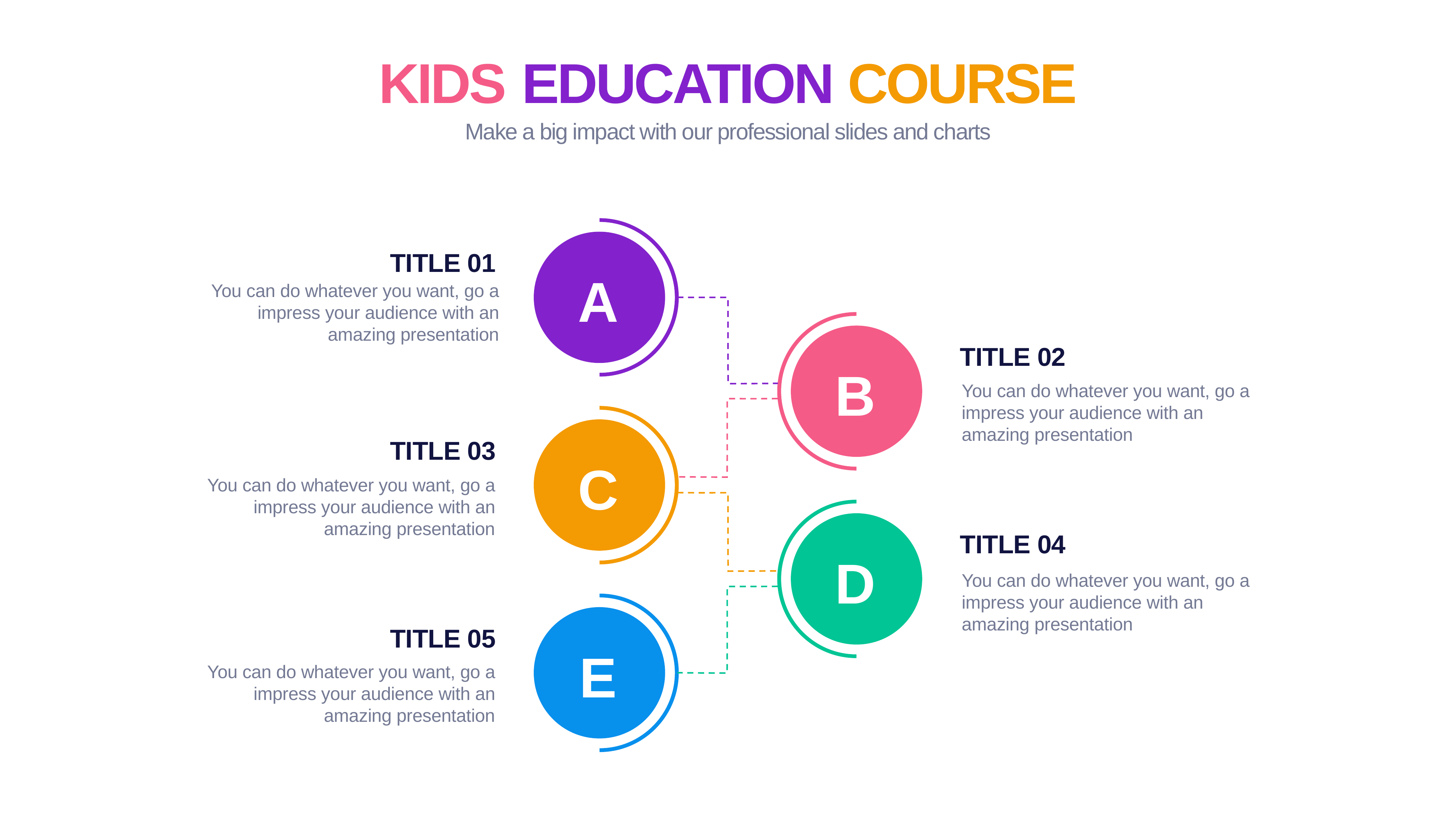

KIDS EDUCATION COURSE
Make a big impact with our professional slides and charts

TITLE 01
A
You can do whatever you want, go a impress your audience with an amazing presentation

TITLE 02
B
You can do whatever you want, go a impress your audience with an amazing presentation

TITLE 03
C
You can do whatever you want, go a impress your audience with an amazing presentation

TITLE 04
D
You can do whatever you want, go a impress your audience with an amazing presentation

TITLE 05
E
You can do whatever you want, go a impress your audience with an amazing presentation